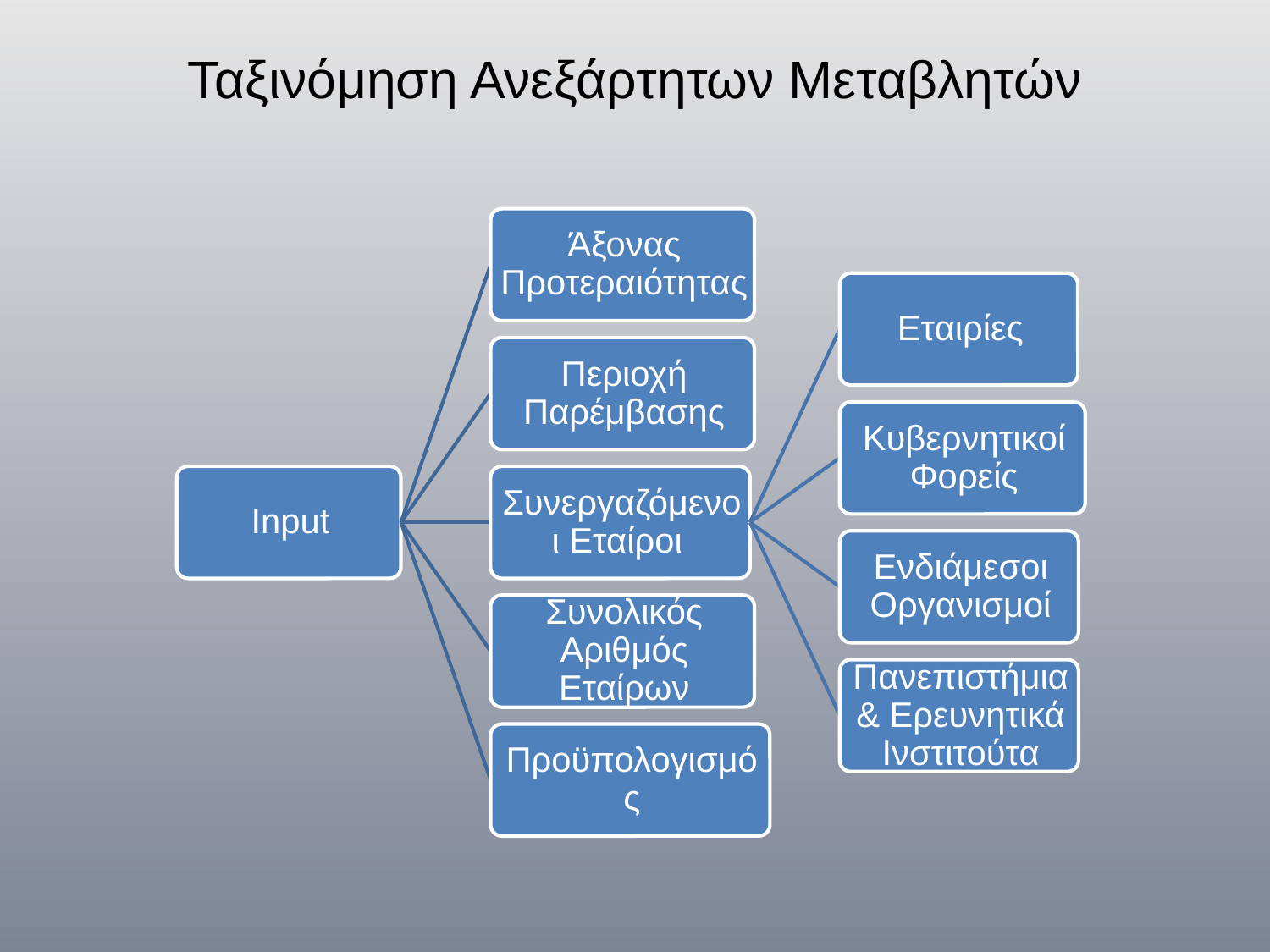

Ταξινόμηση Ανεξάρτητων Μεταβλητών
Input

Άξονας Προτεραιότητας

Περιοχή Παρέμβασης

Συνεργαζόμενοι Εταίροι

Εταιρίες

Κυβερνητικοί Φορείς

Ενδιάμεσοι Οργανισμοί

Πανεπιστήμια & Ερευνητικά Ινστιτούτα

Συνολικός Αριθμός Εταίρων

Προϋπολογισμός